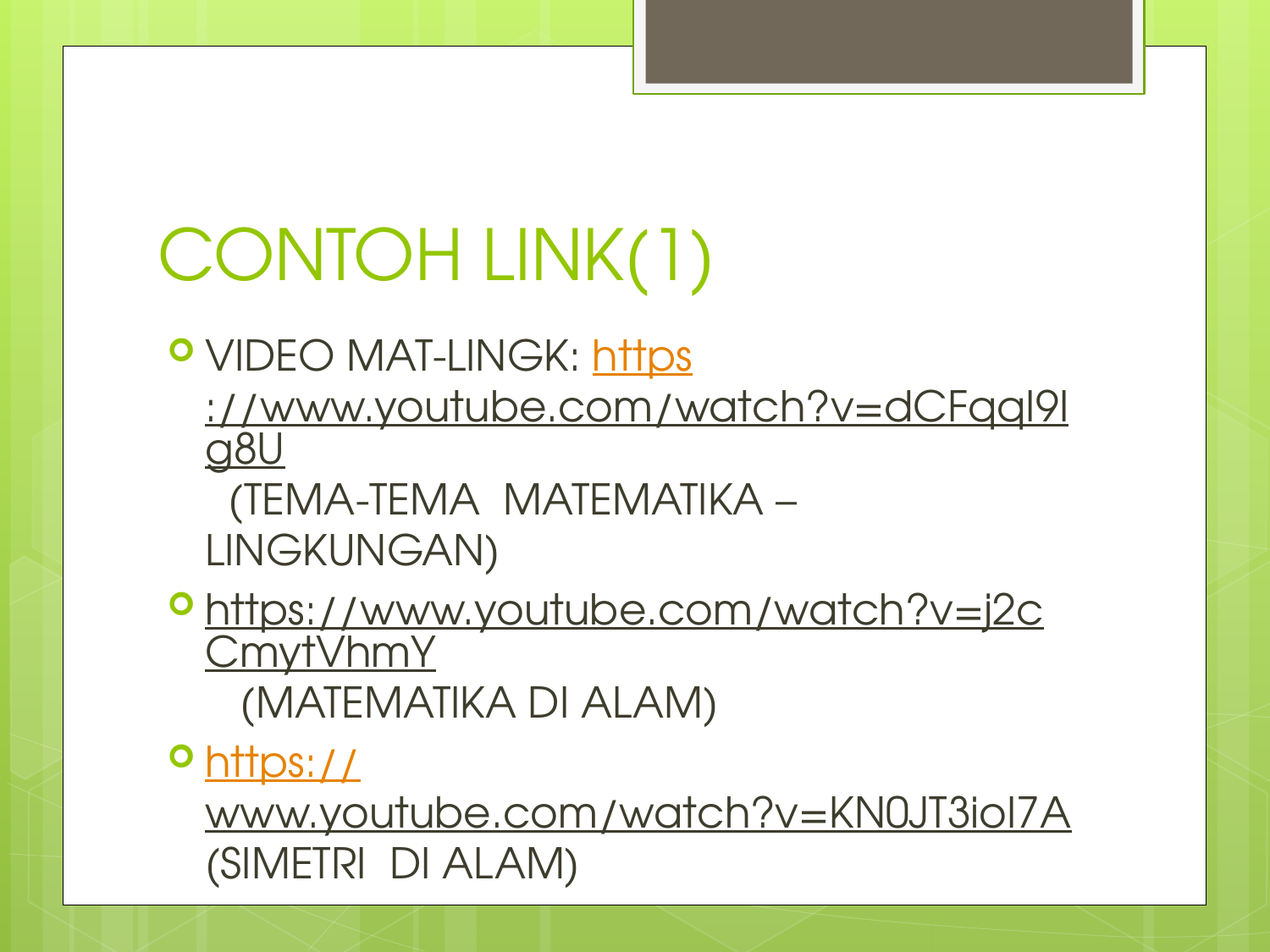

# CONTOH LINK(1)
VIDEO MAT-LINGK: https://www.youtube.com/watch?v=dCFqqI9Ig8U  (TEMA-TEMA  MATEMATIKA –LINGKUNGAN)
https://www.youtube.com/watch?v=j2cCmytVhmY   (MATEMATIKA DI ALAM)
https://www.youtube.com/watch?v=KN0JT3ioI7A (SIMETRI  DI ALAM)